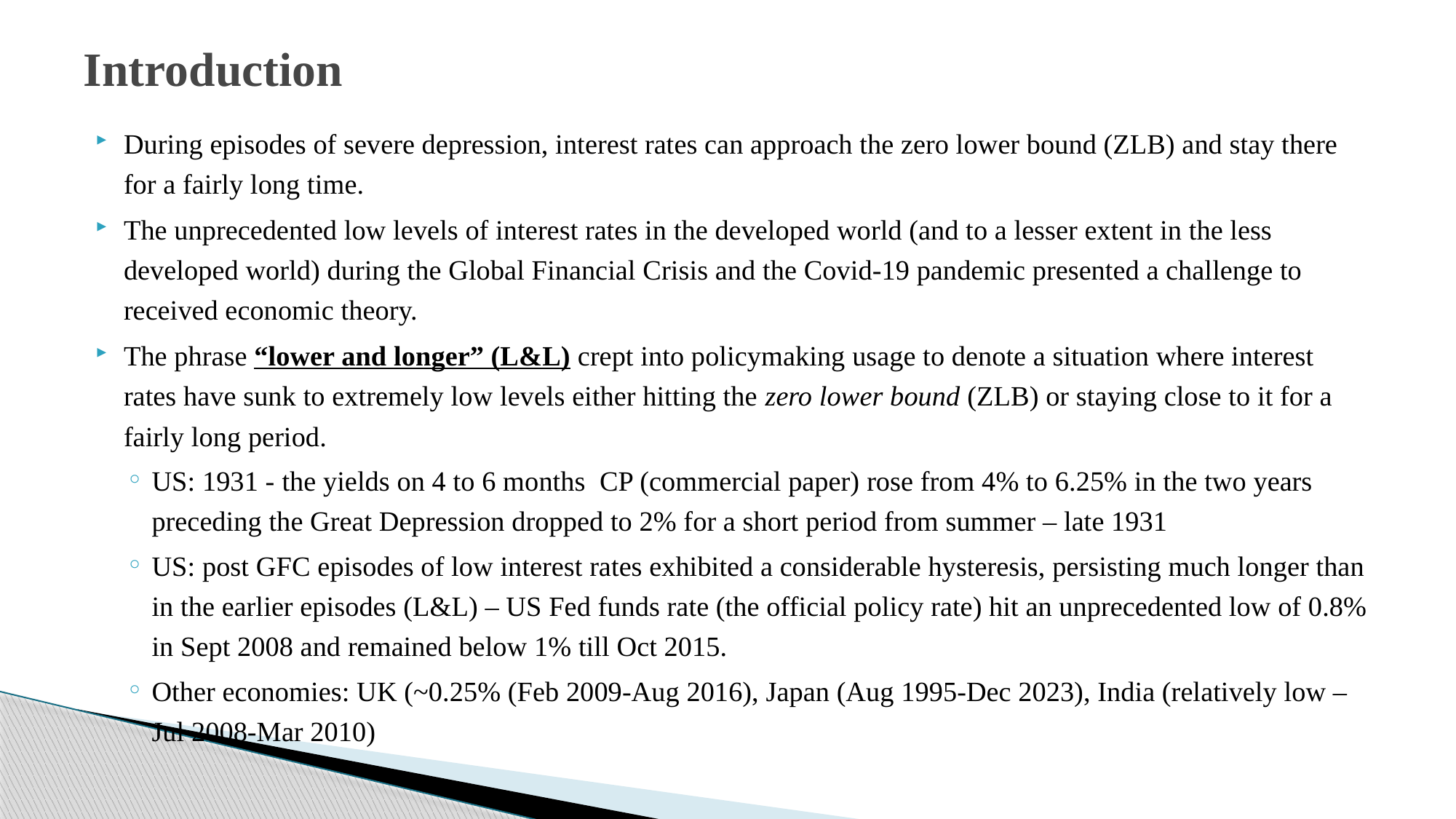

# Introduction
During episodes of severe depression, interest rates can approach the zero lower bound (ZLB) and stay there for a fairly long time.
The unprecedented low levels of interest rates in the developed world (and to a lesser extent in the less developed world) during the Global Financial Crisis and the Covid-19 pandemic presented a challenge to received economic theory.
The phrase “lower and longer” (L&L) crept into policymaking usage to denote a situation where interest rates have sunk to extremely low levels either hitting the zero lower bound (ZLB) or staying close to it for a fairly long period.
US: 1931 - the yields on 4 to 6 months  CP (commercial paper) rose from 4% to 6.25% in the two years preceding the Great Depression dropped to 2% for a short period from summer – late 1931
US: post GFC episodes of low interest rates exhibited a considerable hysteresis, persisting much longer than in the earlier episodes (L&L) – US Fed funds rate (the official policy rate) hit an unprecedented low of 0.8% in Sept 2008 and remained below 1% till Oct 2015.
Other economies: UK (~0.25% (Feb 2009-Aug 2016), Japan (Aug 1995-Dec 2023), India (relatively low – Jul 2008-Mar 2010)